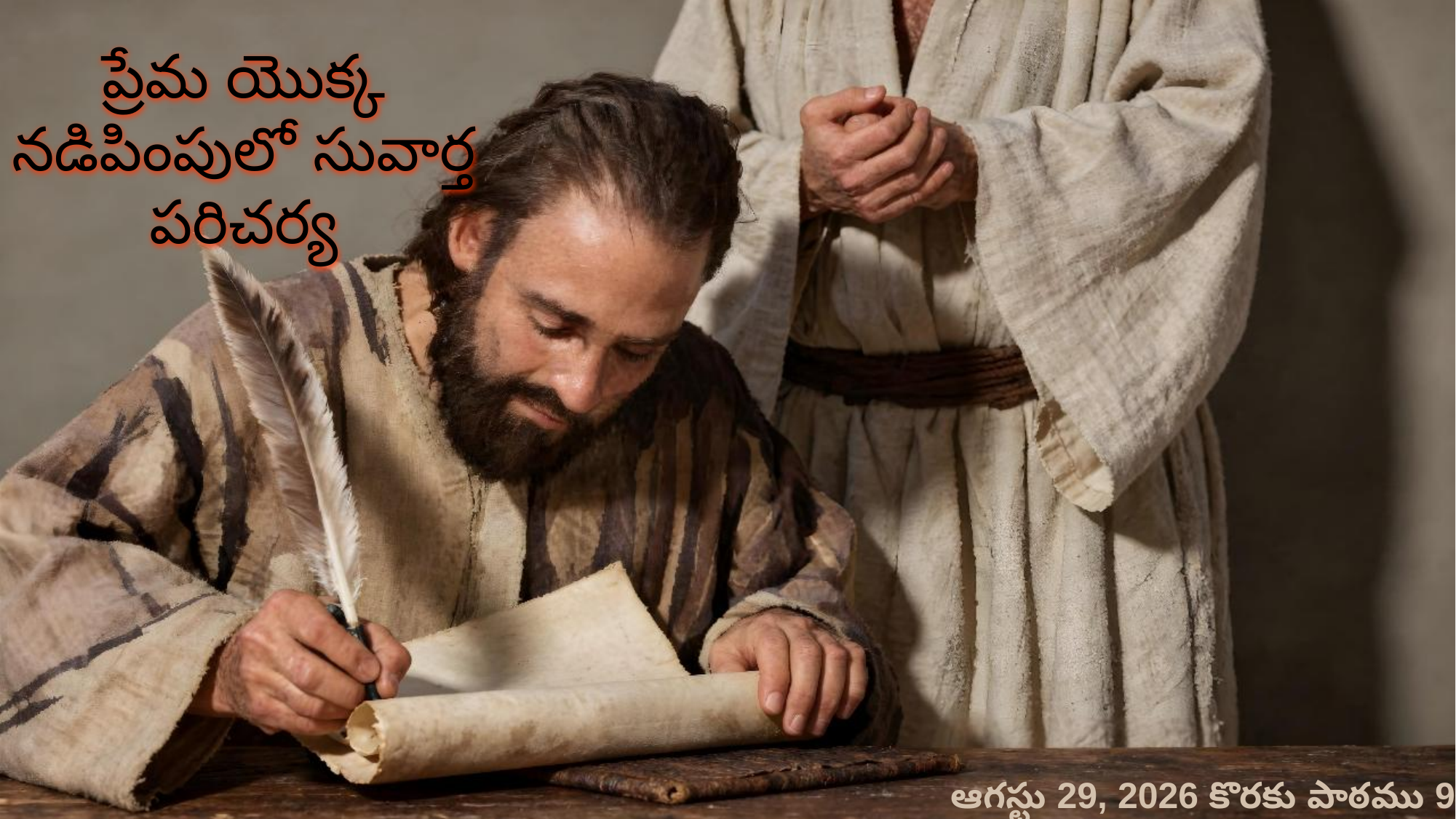

ప్రేమ యొక్క నడిపింపులో సువార్త పరిచర్య
ఆగస్టు 29, 2026 కొరకు పాఠము 9